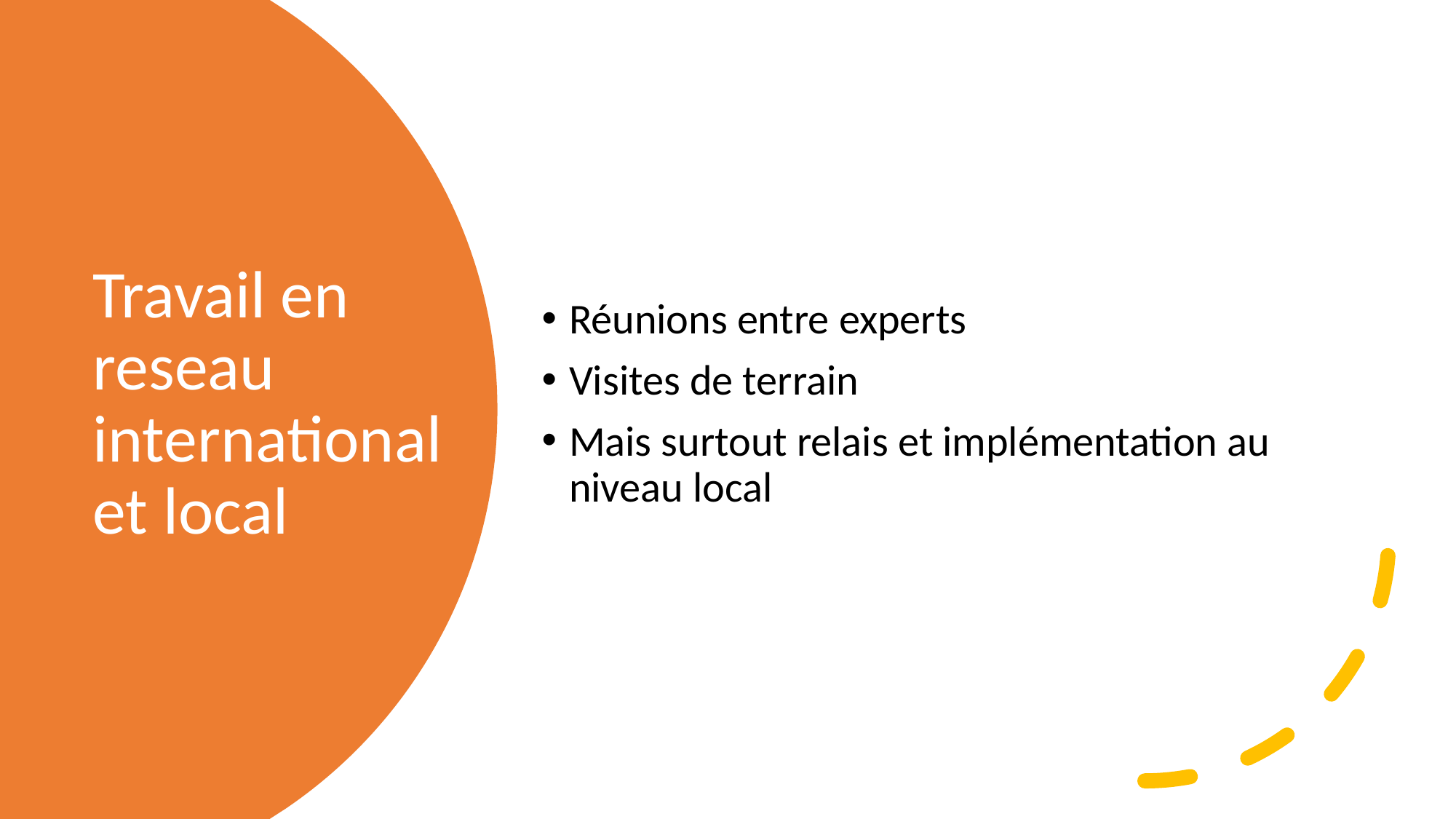

Réunions entre experts
Visites de terrain
Mais surtout relais et implémentation au niveau local
# Travail en reseau international et local